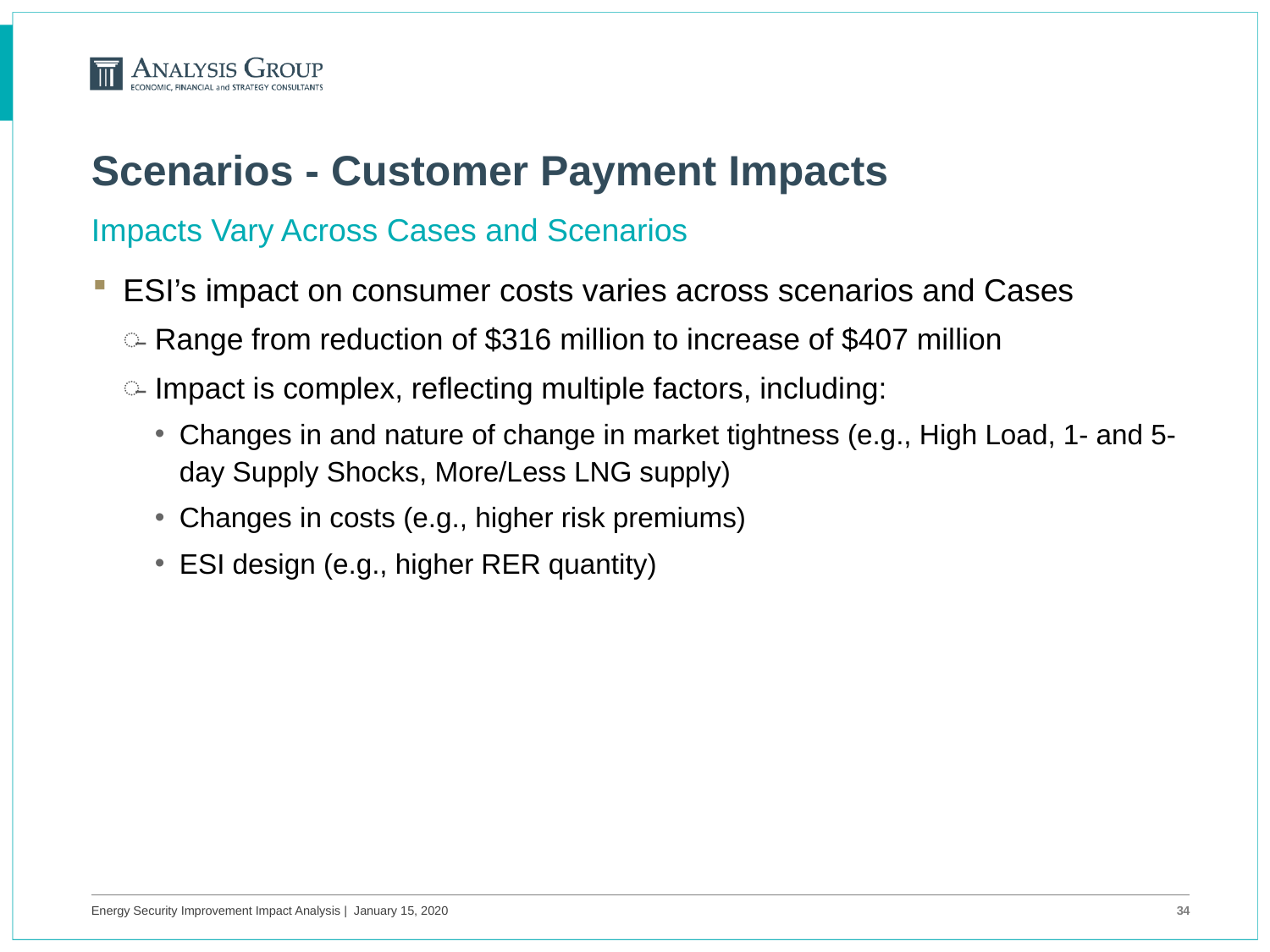

# Scenarios - Customer Payment Impacts
Impacts Vary Across Cases and Scenarios
ESI’s impact on consumer costs varies across scenarios and Cases
Range from reduction of $316 million to increase of $407 million
Impact is complex, reflecting multiple factors, including:
Changes in and nature of change in market tightness (e.g., High Load, 1- and 5-day Supply Shocks, More/Less LNG supply)
Changes in costs (e.g., higher risk premiums)
ESI design (e.g., higher RER quantity)

Energy Security Improvement Impact Analysis |  January 15, 2020